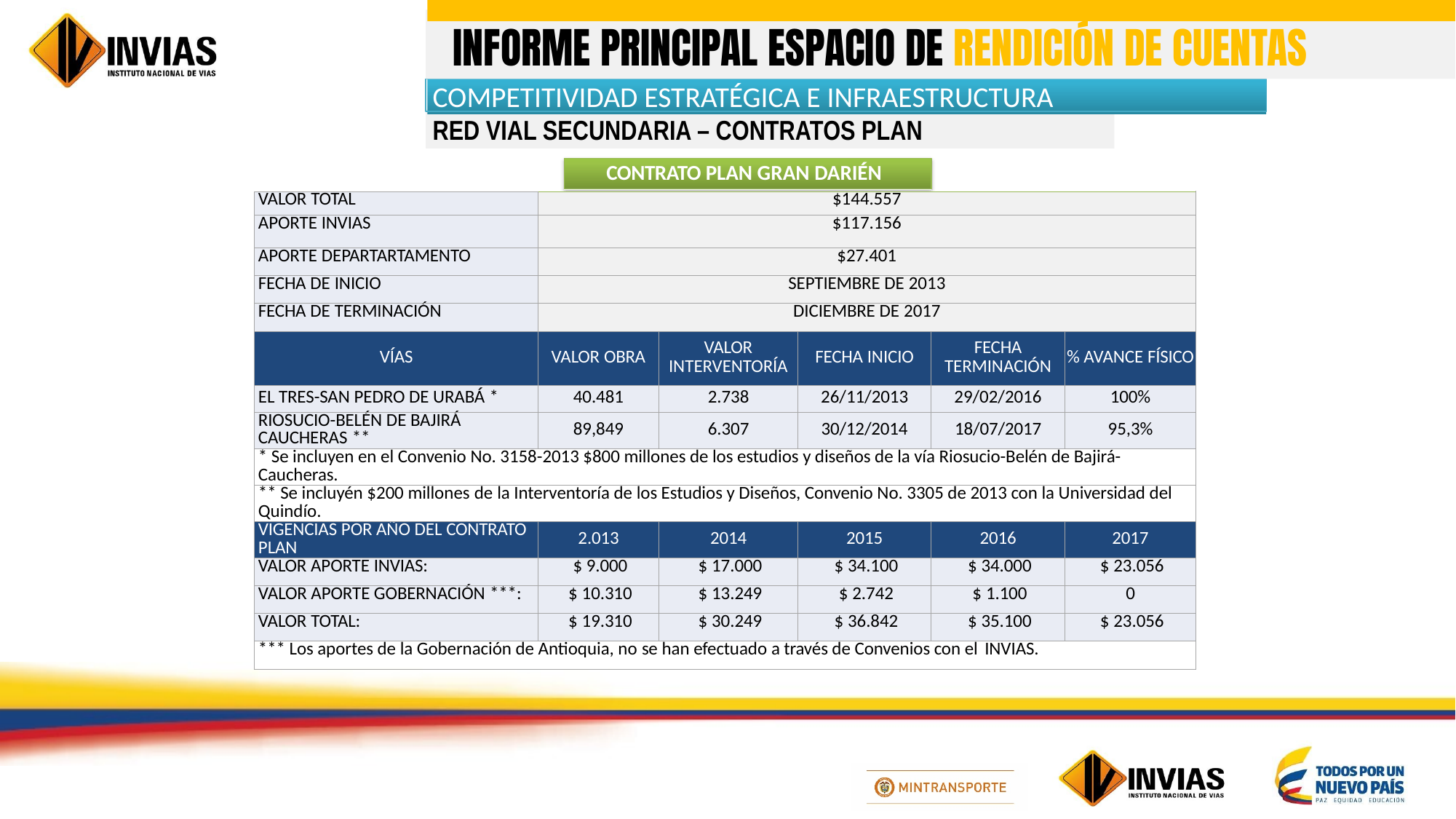

COMPETITIVIDAD ESTRATÉGICA E INFRAESTRUCTURA
RED VIAL SECUNDARIA – CONTRATOS PLAN

CONTRATO PLAN GRAN DARIÉN

| VALOR TOTAL | $144.557 |  |  |  |  |
| --- | --- | --- | --- | --- | --- |
| APORTE INVIAS | $117.156 |  |  |  |  |
| APORTE DEPARTARTAMENTO | $27.401 |  |  |  |  |
| FECHA DE INICIO | SEPTIEMBRE DE 2013 |  |  |  |  |
| FECHA DE TERMINACIÓN | DICIEMBRE DE 2017 |  |  |  |  |
| VÍAS | VALOR OBRA | VALOR INTERVENTORÍA | FECHA INICIO | FECHA TERMINACIÓN | % AVANCE FÍSICO |
| EL TRES-SAN PEDRO DE URABÁ \* | 40.481 | 2.738 | 26/11/2013 | 29/02/2016 | 100% |
| RIOSUCIO-BELÉN DE BAJIRÁ CAUCHERAS \*\* | 89,849 | 6.307 | 30/12/2014 | 18/07/2017 | 95,3% |
| \* Se incluyen en el Convenio No. 3158-2013 $800 millones de los estudios y diseños de la vía Riosucio-Belén de Bajirá-Caucheras. |  |  |  |  |  |
| \*\* Se incluyén $200 millones de la Interventoría de los Estudios y Diseños, Convenio No. 3305 de 2013 con la Universidad del Quindío. |  |  |  |  |  |
| VIGENCIAS POR AÑO DEL CONTRATO PLAN | 2.013 | 2014 | 2015 | 2016 | 2017 |
| VALOR APORTE INVIAS: | $ 9.000 | $ 17.000 | $ 34.100 | $ 34.000 | $ 23.056 |
| VALOR APORTE GOBERNACIÓN \*\*\*: | $ 10.310 | $ 13.249 | $ 2.742 | $ 1.100 | 0 |
| VALOR TOTAL: | $ 19.310 | $ 30.249 | $ 36.842 | $ 35.100 | $ 23.056 |
| \*\*\* Los aportes de la Gobernación de Antioquia, no se han efectuado a través de Convenios con el INVIAS. |  |  |  |  |  |